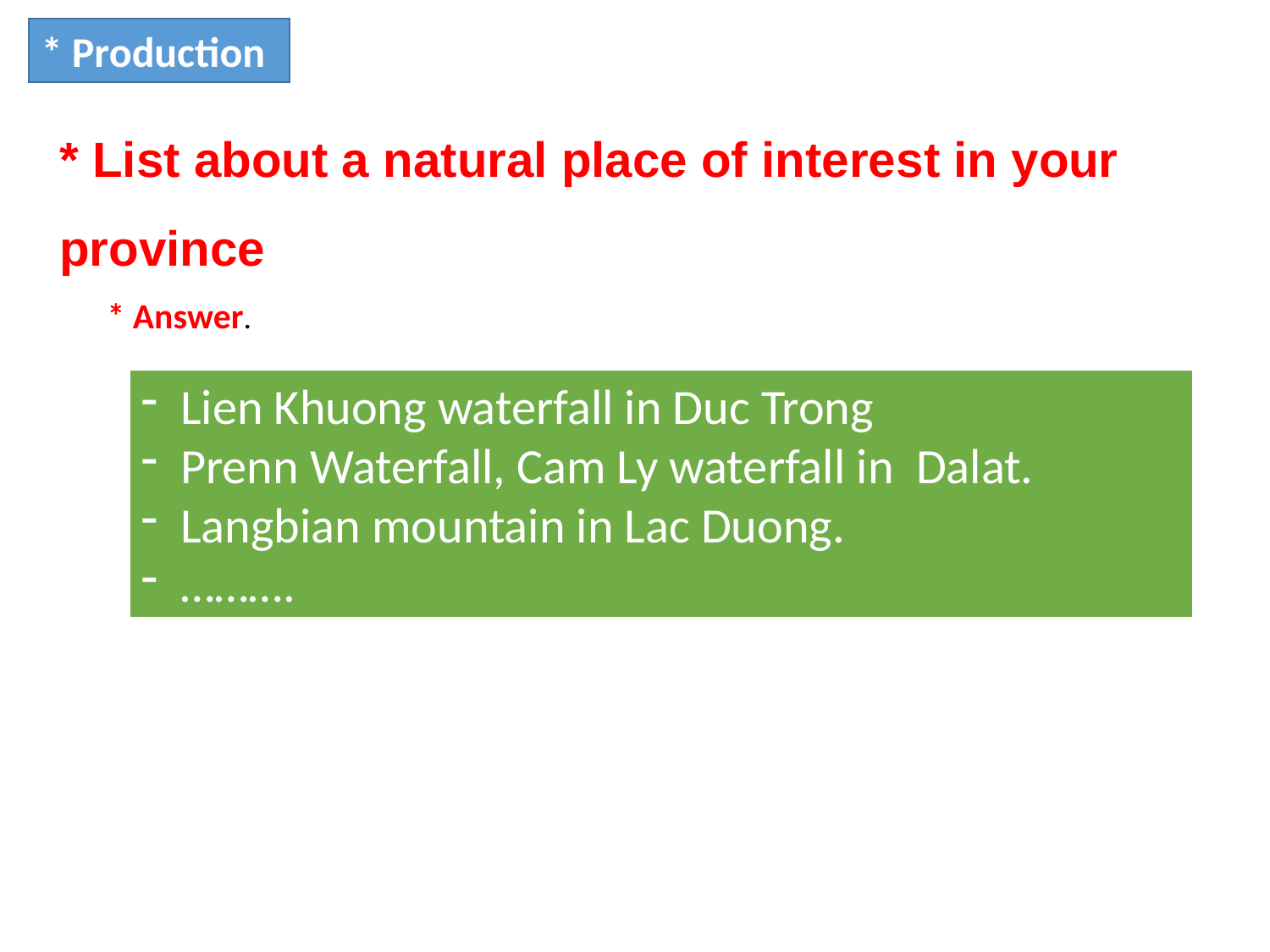

* Production

* List about a natural place of interest in your province
* Answer.
Lien Khuong waterfall in Duc Trong
Prenn Waterfall, Cam Ly waterfall in  Dalat.
Langbian mountain in Lac Duong.
……….